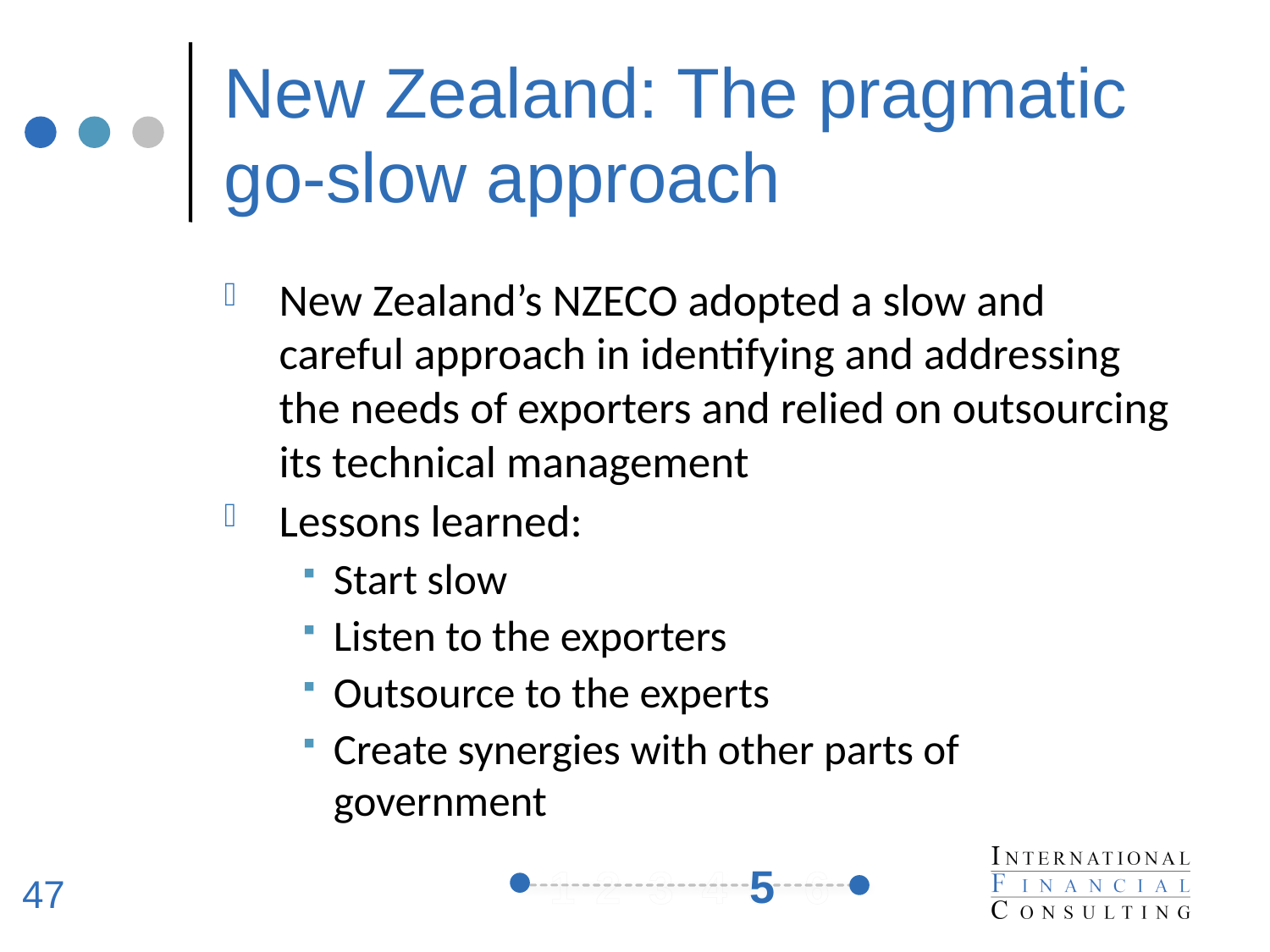

# New Zealand: The pragmatic go-slow approach
New Zealand’s NZECO adopted a slow and careful approach in identifying and addressing the needs of exporters and relied on outsourcing its technical management
Lessons learned:
Start slow
Listen to the exporters
Outsource to the experts
Create synergies with other parts of government
5
47